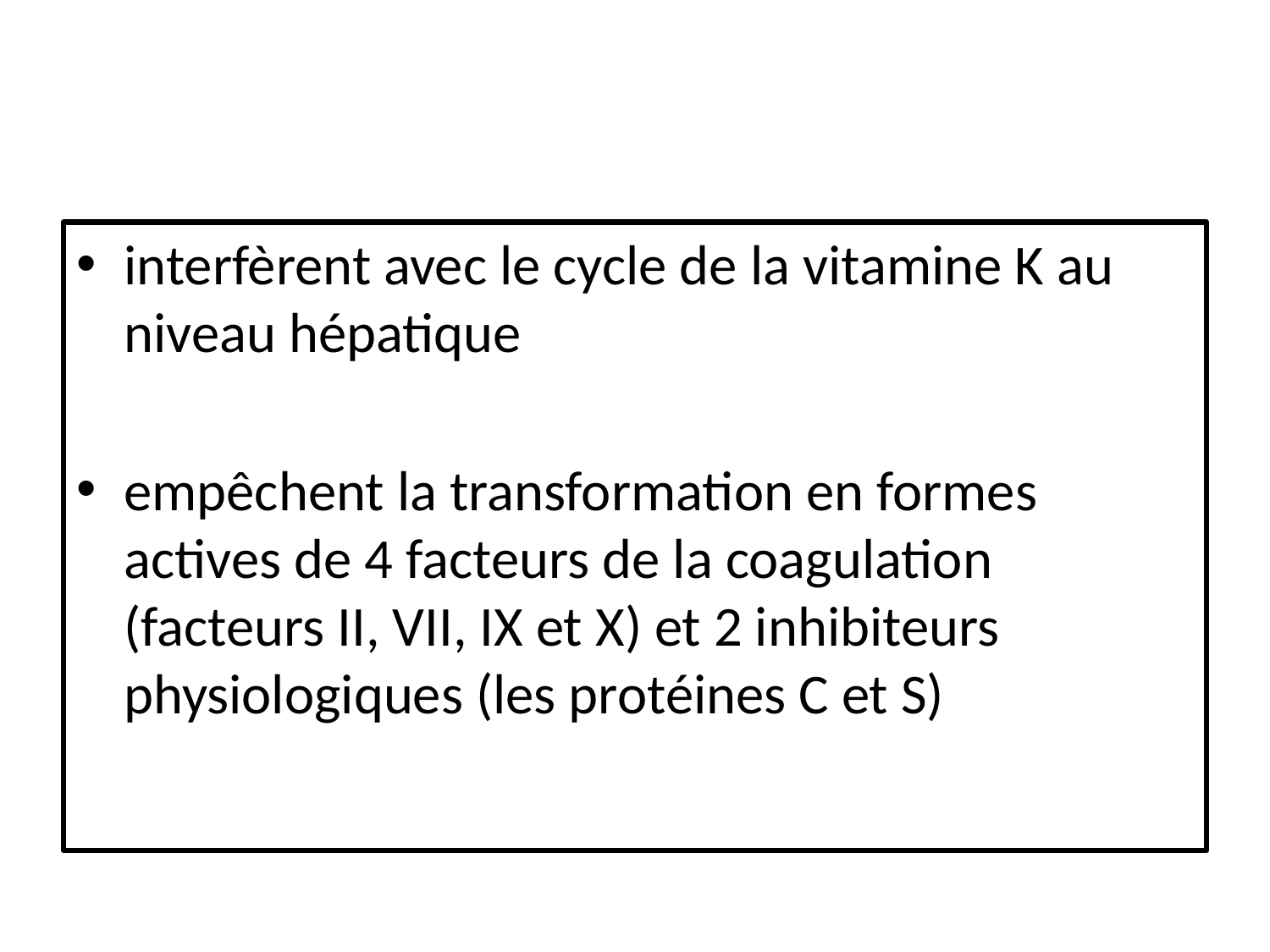

interfèrent avec le cycle de la vitamine K au niveau hépatique

empêchent la transformation en formes actives de 4 facteurs de la coagulation (facteurs II, VII, IX et X) et 2 inhibiteurs physiologiques (les protéines C et S)